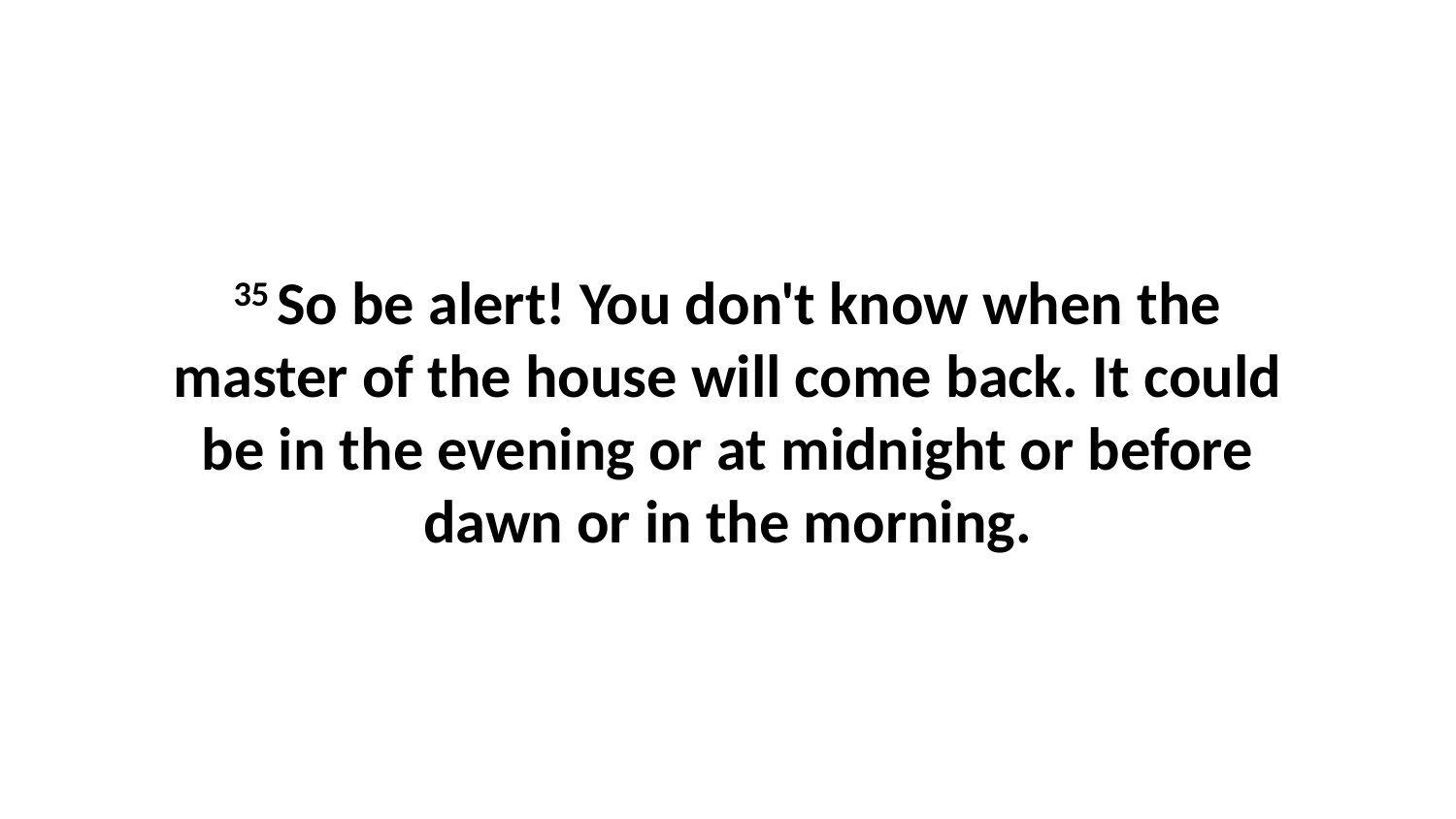

35 So be alert! You don't know when the master of the house will come back. It could be in the evening or at midnight or before dawn or in the morning.